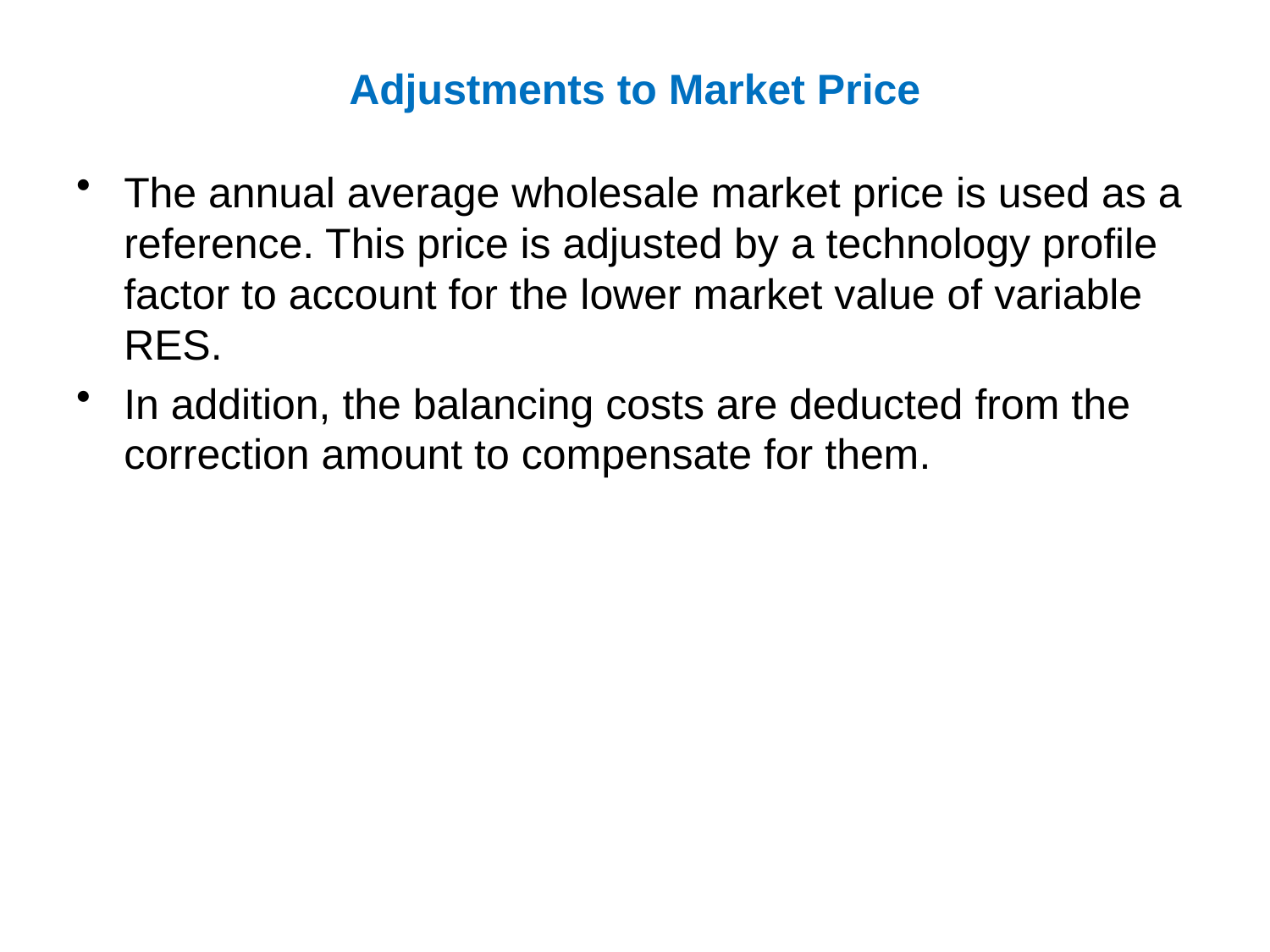

# Adjustments to Market Price
The annual average wholesale market price is used as a reference. This price is adjusted by a technology profile factor to account for the lower market value of variable RES.
In addition, the balancing costs are deducted from the correction amount to compensate for them.